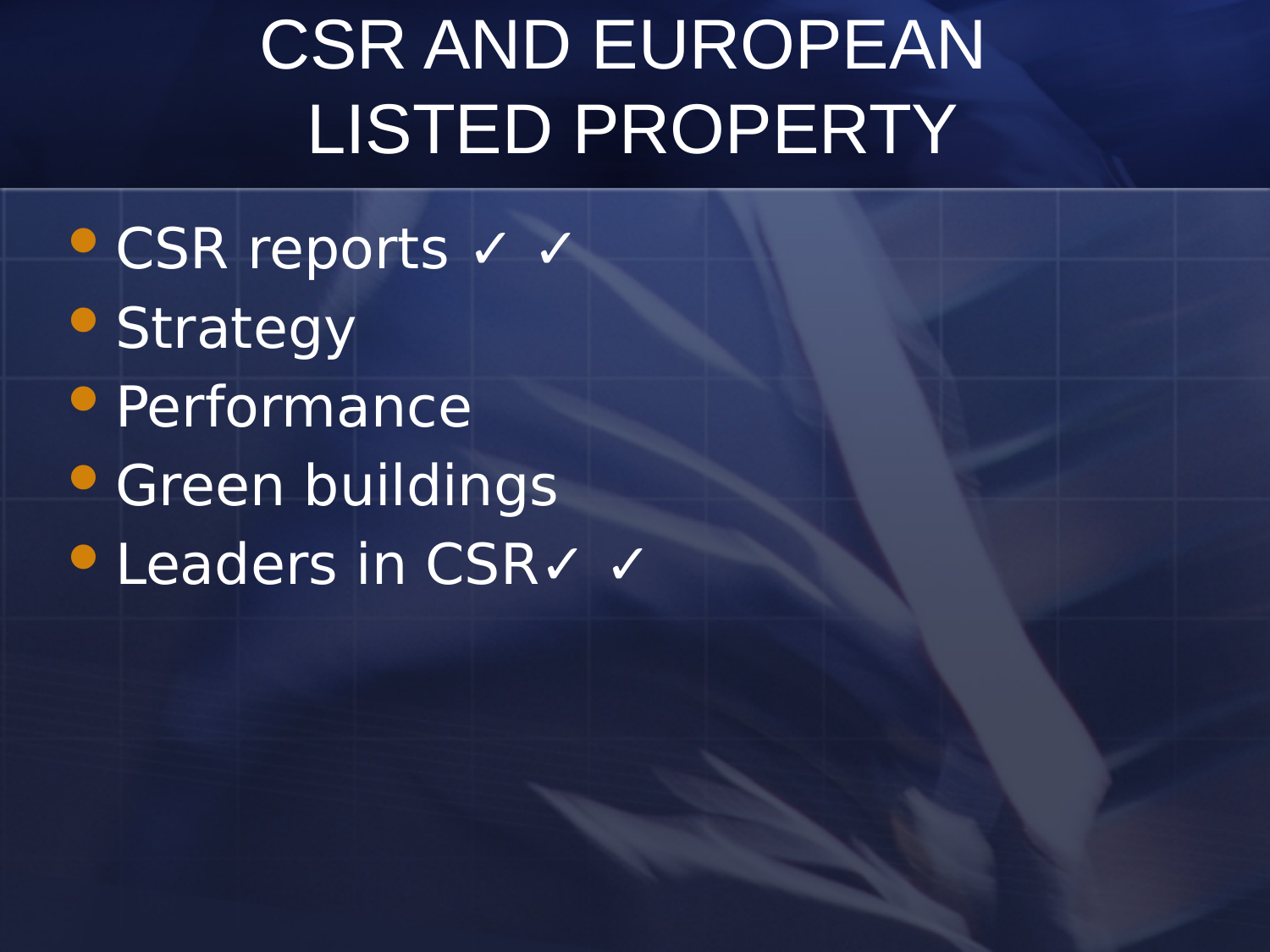

# CSR AND European Listed Property
CSR reports ✓ ✓
Strategy
Performance
Green buildings
Leaders in CSR✓ ✓